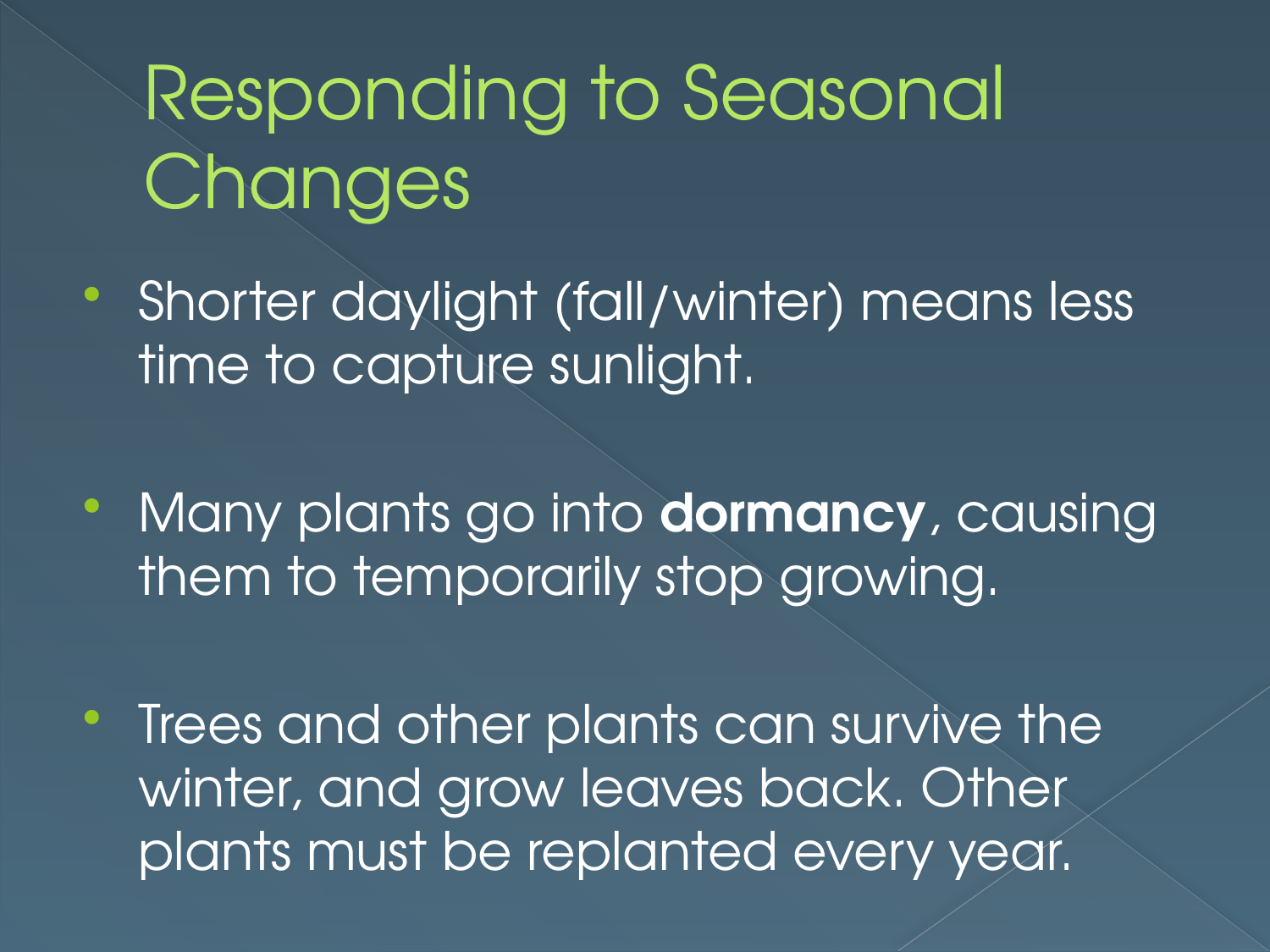

# Responding to Seasonal Changes
Shorter daylight (fall/winter) means less time to capture sunlight.

Many plants go into dormancy, causing them to temporarily stop growing.

Trees and other plants can survive the winter, and grow leaves back. Other plants must be replanted every year.